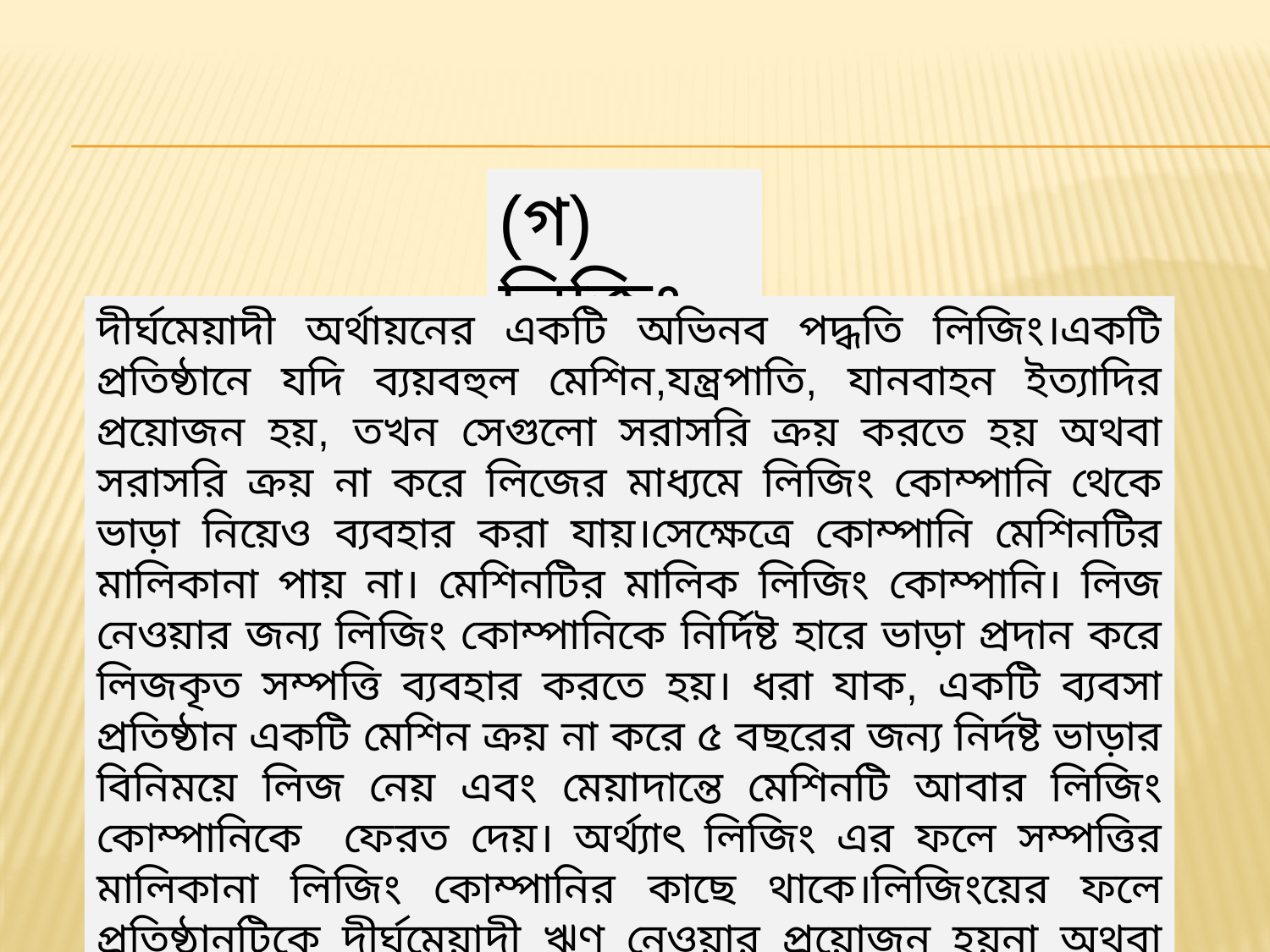

(গ) লিজিং
দীর্ঘমেয়াদী অর্থায়নের একটি অভিনব পদ্ধতি লিজিং।একটি প্রতিষ্ঠানে যদি ব্যয়বহুল মেশিন,যন্ত্রপাতি, যানবাহন ইত্যাদির প্রয়োজন হয়, তখন সেগুলো সরাসরি ক্রয় করতে হয় অথবা সরাসরি ক্রয় না করে লিজের মাধ্যমে লিজিং কোম্পানি থেকে ভাড়া নিয়েও ব্যবহার করা যায়।সেক্ষেত্রে কোম্পানি মেশিনটির মালিকানা পায় না। মেশিনটির মালিক লিজিং কোম্পানি। লিজ নেওয়ার জন্য লিজিং কোম্পানিকে নির্দিষ্ট হারে ভাড়া প্রদান করে লিজকৃত সম্পত্তি ব্যবহার করতে হয়। ধরা যাক, একটি ব্যবসা প্রতিষ্ঠান একটি মেশিন ক্রয় না করে ৫ বছরের জন্য নির্দষ্ট ভাড়ার বিনিময়ে লিজ নেয় এবং মেয়াদান্তে মেশিনটি আবার লিজিং কোম্পানিকে  ফেরত দেয়। অর্থ্যাৎ লিজিং এর ফলে সম্পত্তির মালিকানা লিজিং কোম্পানির কাছে থাকে।লিজিংয়ের ফলে প্রতিষ্ঠানটিকে দীর্ঘমেয়াদী ঋণ নেওয়ার প্রয়োজন হয়না অথবা সঞ্চিতি তহবিলেরও ব্যবহারের প্রয়োজন হয় না। এই কারণে লিজিং একটি দীর্ঘমেয়াদী অর্থায়নের উৎস।